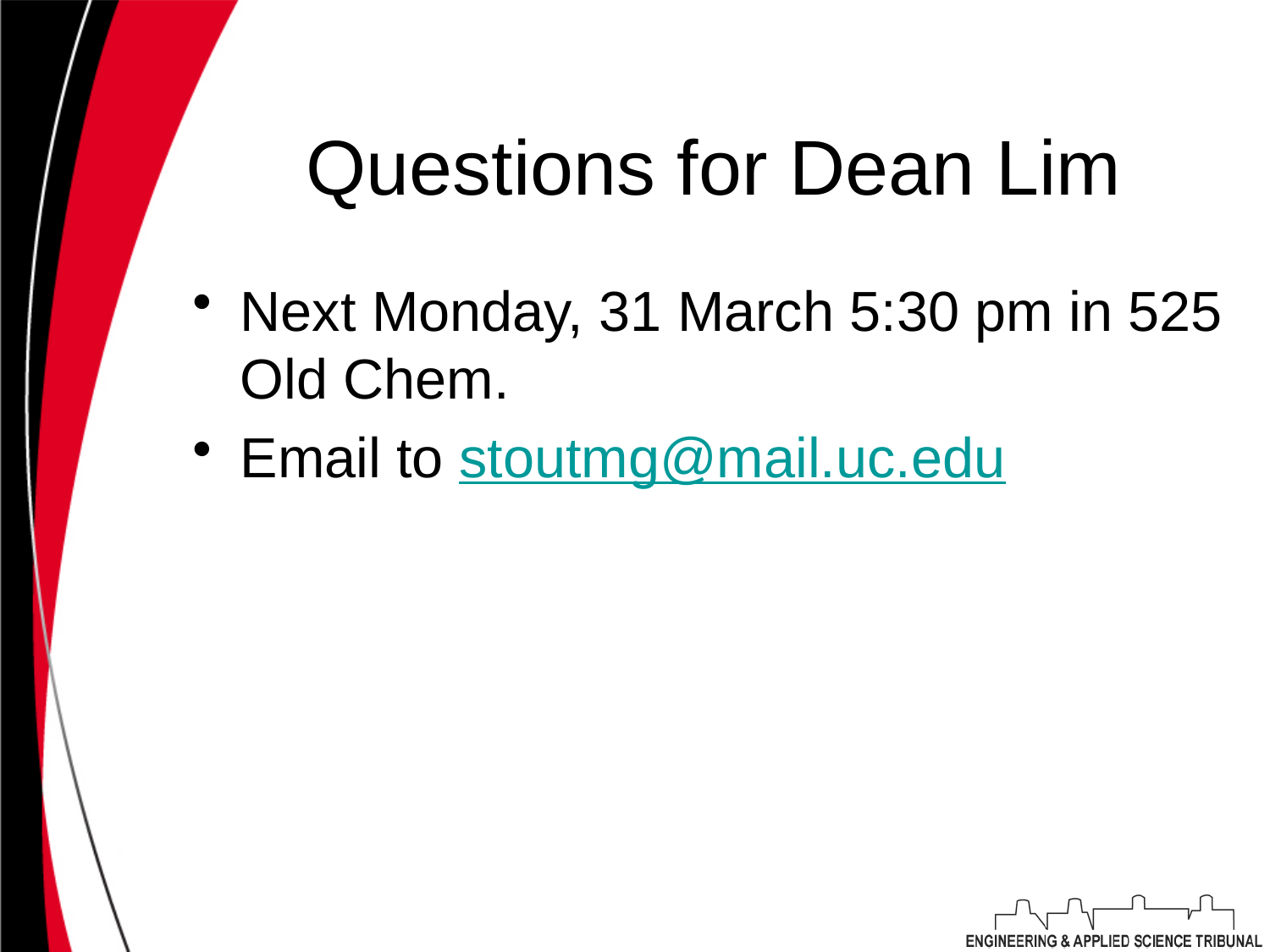

# Questions for Dean Lim
Next Monday, 31 March 5:30 pm in 525 Old Chem.
Email to stoutmg@mail.uc.edu